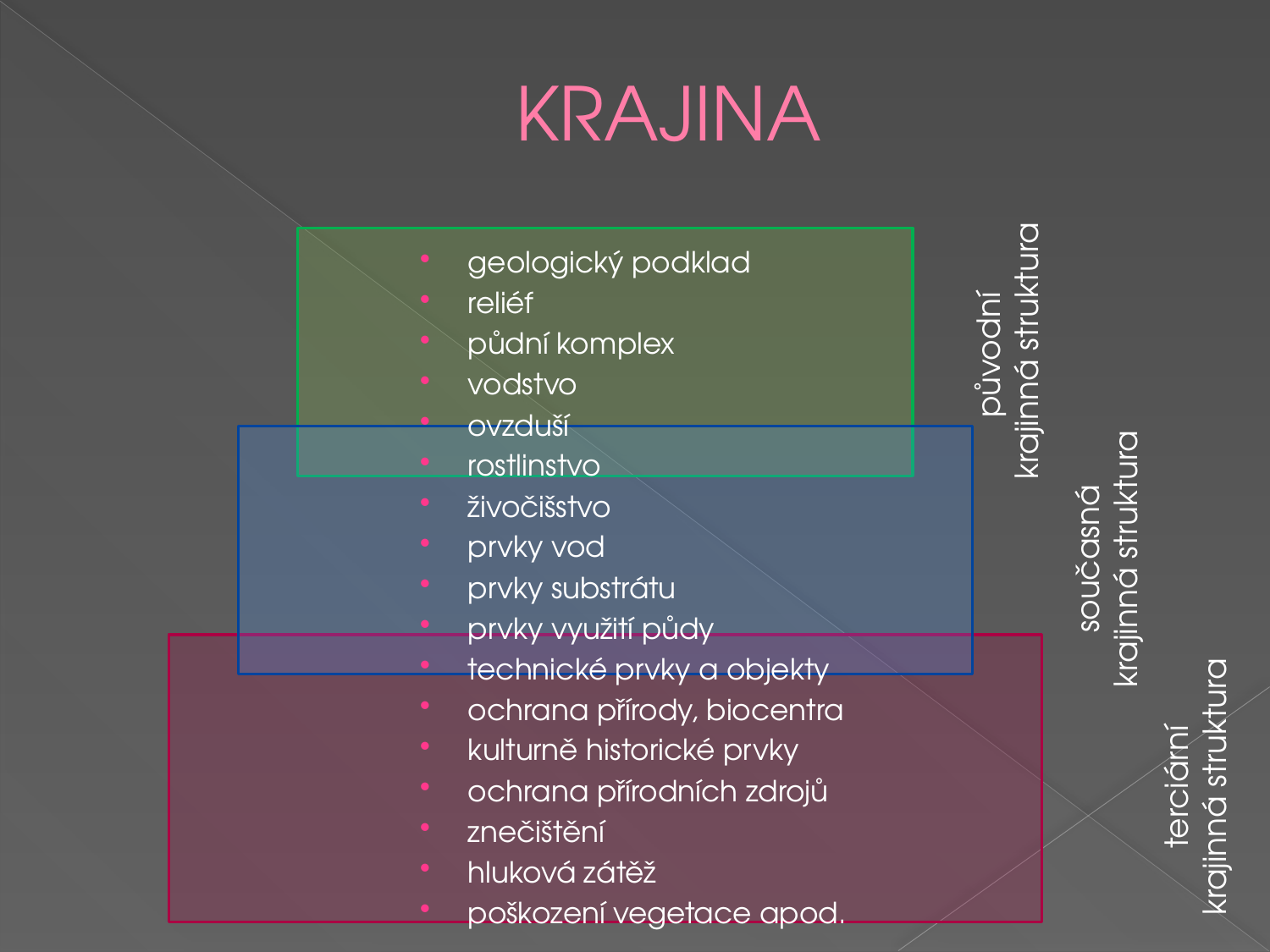

# KRAJINA

geologický podklad
reliéf
půdní komplex
vodstvo
ovzduší
rostlinstvo
živočišstvo
prvky vod
prvky substrátu
prvky využití půdy
technické prvky a objekty
ochrana přírody, biocentra
kulturně historické prvky
ochrana přírodních zdrojů
znečištění
hluková zátěž
poškození vegetace apod.
původní
krajinná struktura

současná
krajinná struktura

terciární
krajinná struktura